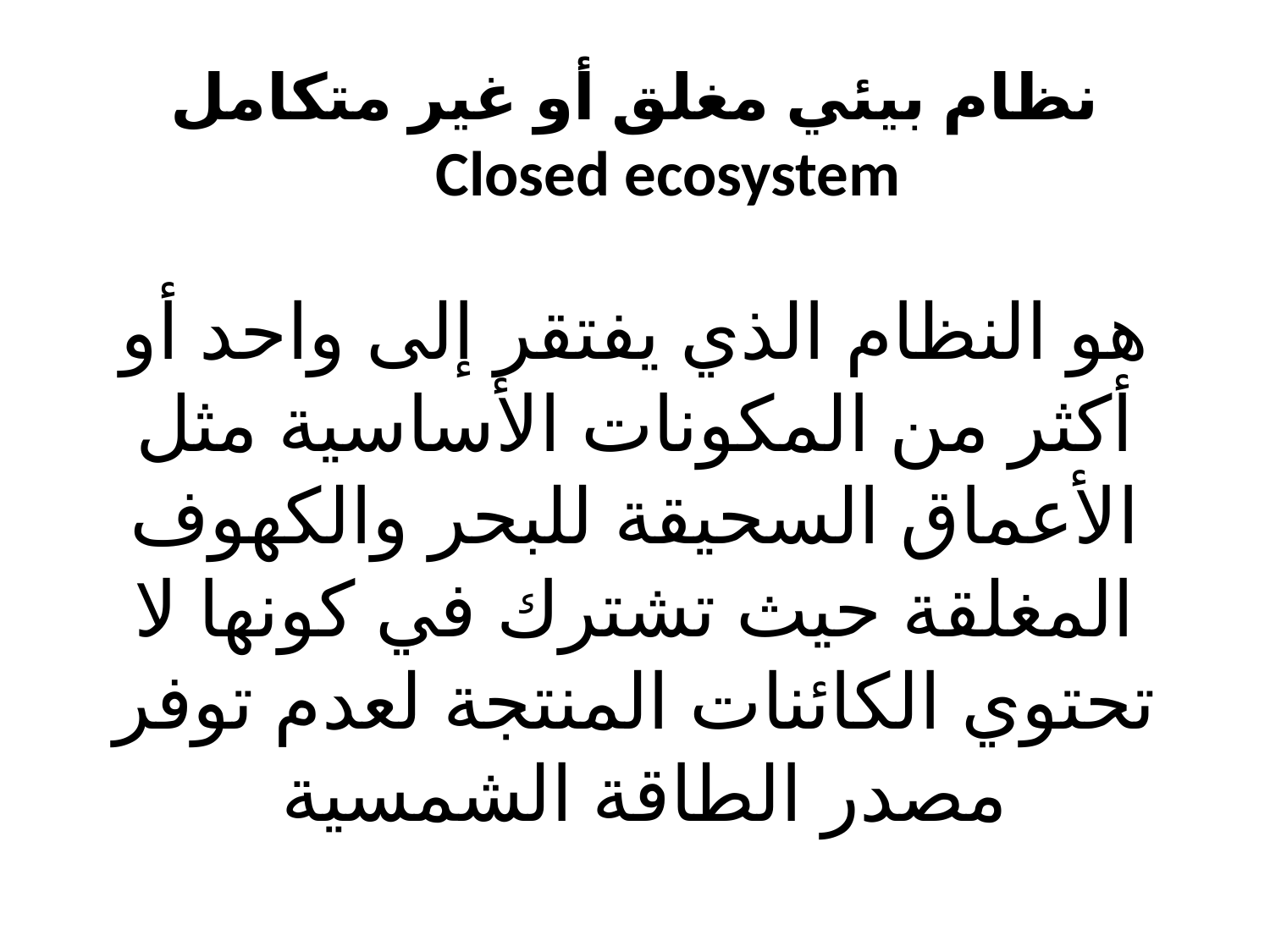

# نظام بيئي مغلق أو غير متكامل Closed ecosystem
هو النظام الذي يفتقر إلى واحد أو أكثر من المكونات الأساسية مثل الأعماق السحيقة للبحر والكهوف المغلقة حيث تشترك في كونها لا تحتوي الكائنات المنتجة لعدم توفر مصدر الطاقة الشمسية